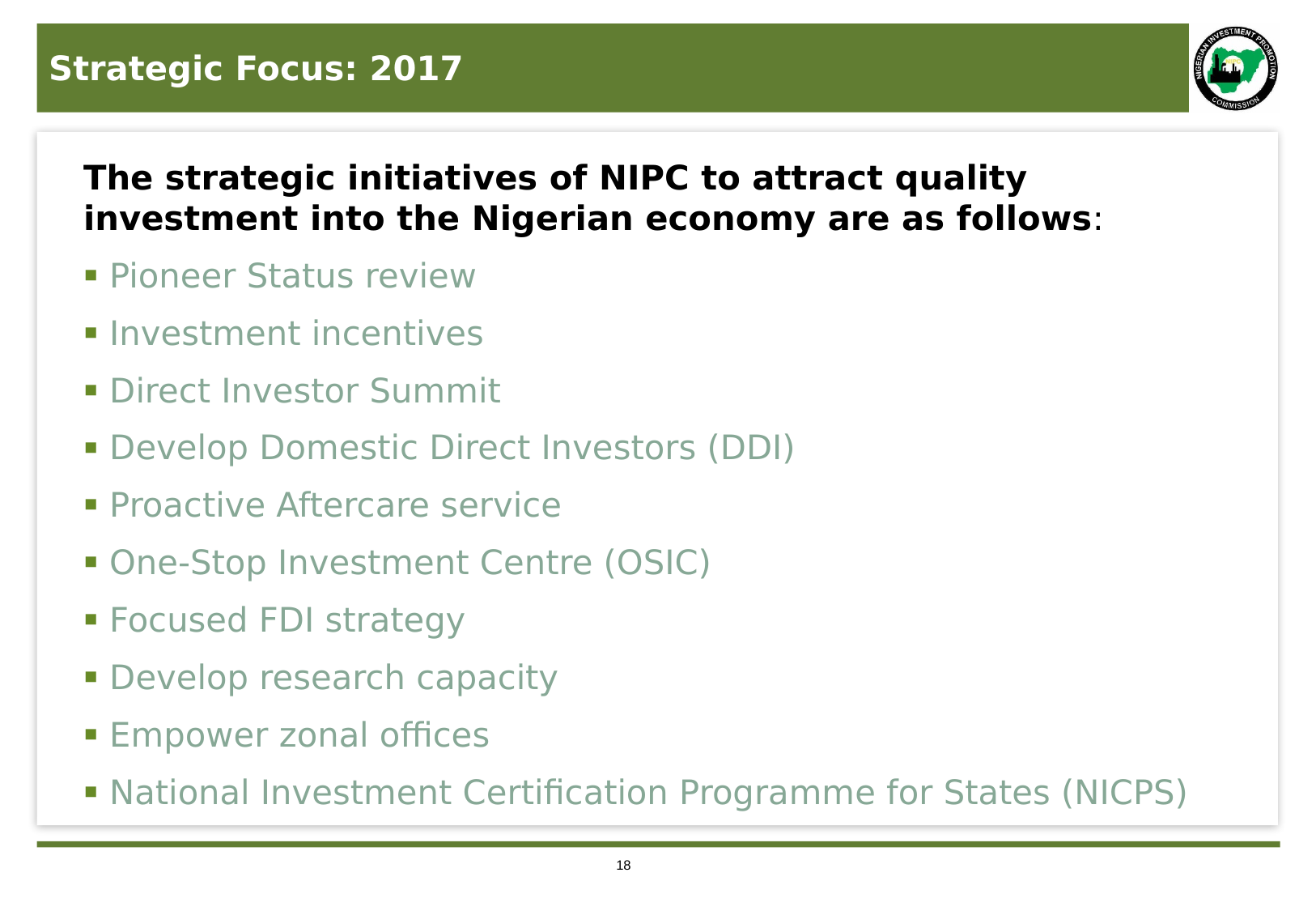

# Strategic Focus: 2017
The strategic initiatives of NIPC to attract quality investment into the Nigerian economy are as follows:
Pioneer Status review
Investment incentives
Direct Investor Summit
Develop Domestic Direct Investors (DDI)
Proactive Aftercare service
One-Stop Investment Centre (OSIC)
Focused FDI strategy
Develop research capacity
Empower zonal offices
National Investment Certification Programme for States (NICPS)